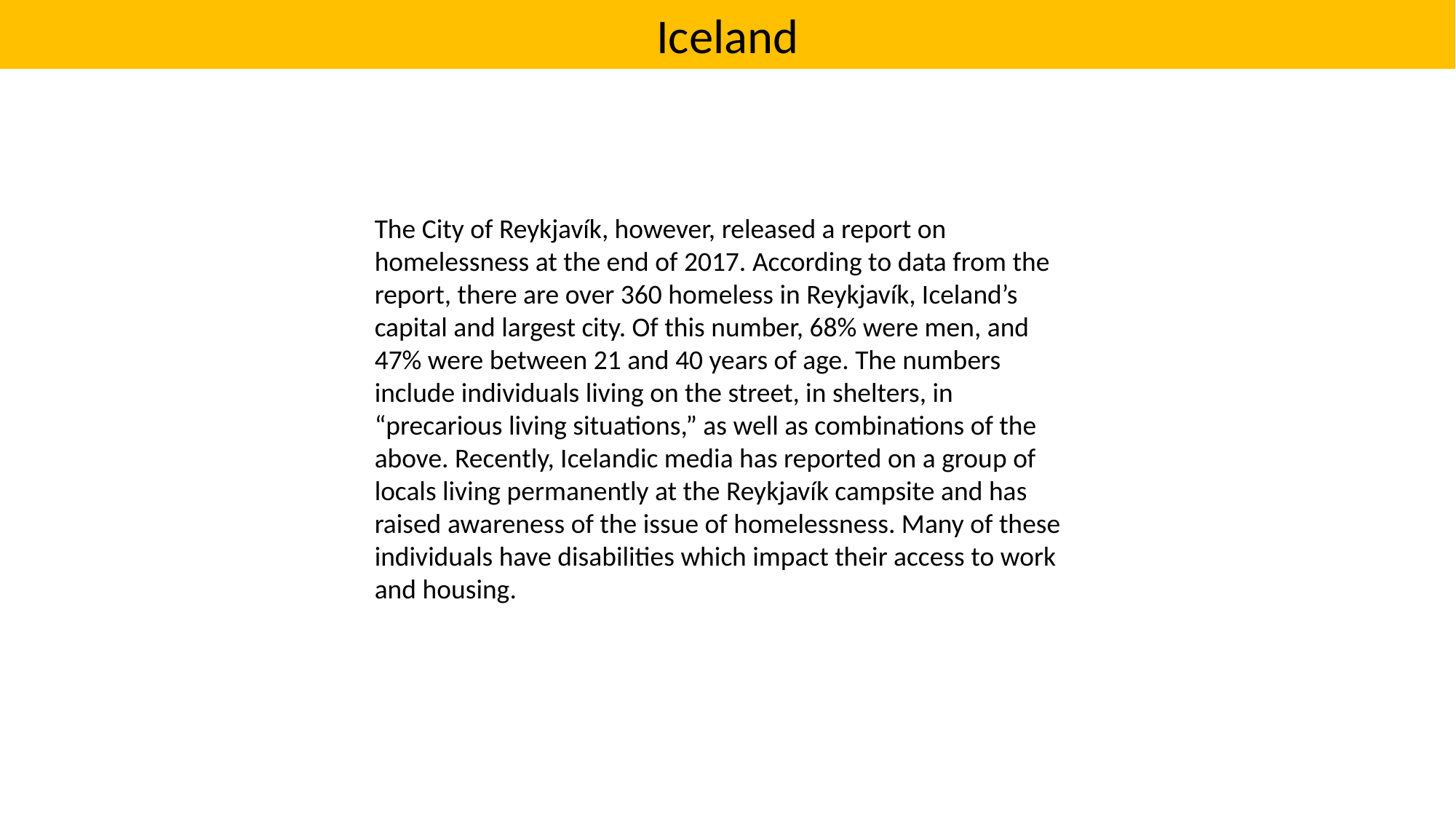

Iceland

The City of Reykjavík, however, released a report on homelessness at the end of 2017. According to data from the report, there are over 360 homeless in Reykjavík, Iceland’s capital and largest city. Of this number, 68% were men, and 47% were between 21 and 40 years of age. The numbers include individuals living on the street, in shelters, in “precarious living situations,” as well as combinations of the above. Recently, Icelandic media has reported on a group of locals living permanently at the Reykjavík campsite and has raised awareness of the issue of homelessness. Many of these individuals have disabilities which impact their access to work and housing.